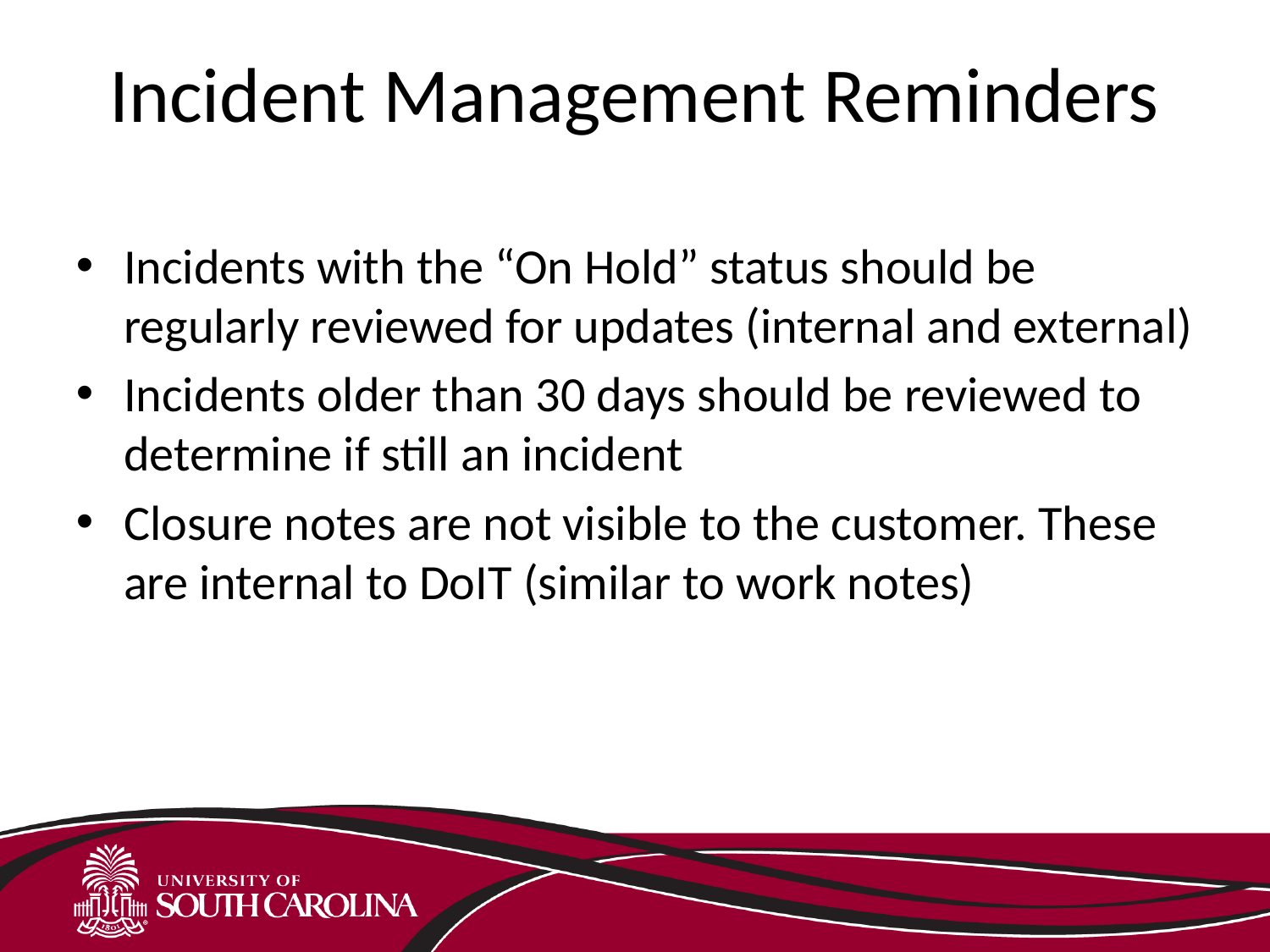

# Incident Management Reminders

Incidents with the “On Hold” status should be regularly reviewed for updates (internal and external)
Incidents older than 30 days should be reviewed to determine if still an incident
Closure notes are not visible to the customer. These are internal to DoIT (similar to work notes)